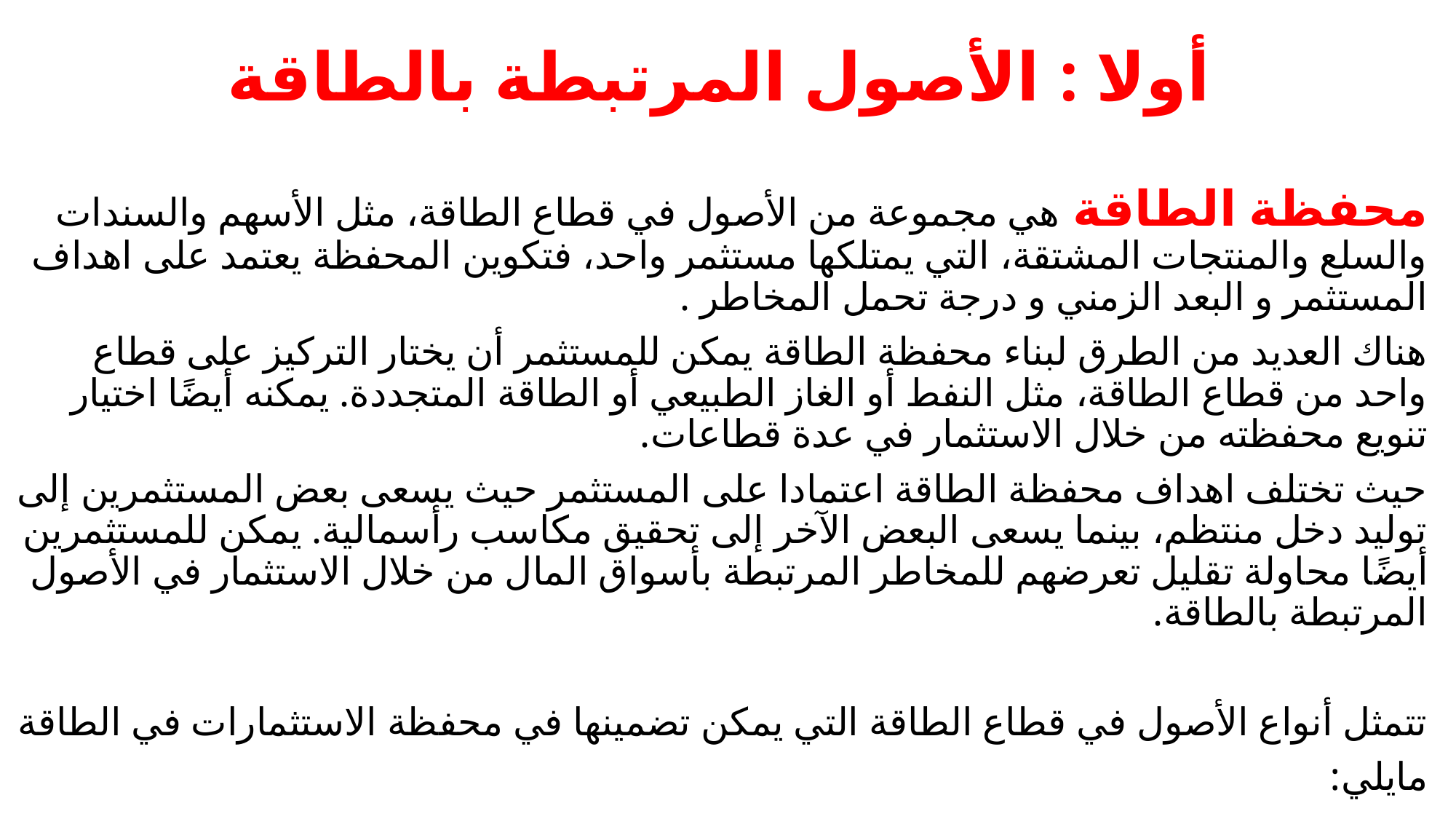

# أولا : الأصول المرتبطة بالطاقة
محفظة الطاقة هي مجموعة من الأصول في قطاع الطاقة، مثل الأسهم والسندات والسلع والمنتجات المشتقة، التي يمتلكها مستثمر واحد، فتكوين المحفظة يعتمد على اهداف المستثمر و البعد الزمني و درجة تحمل المخاطر .
هناك العديد من الطرق لبناء محفظة الطاقة يمكن للمستثمر أن يختار التركيز على قطاع واحد من قطاع الطاقة، مثل النفط أو الغاز الطبيعي أو الطاقة المتجددة. يمكنه أيضًا اختيار تنويع محفظته من خلال الاستثمار في عدة قطاعات.
حيث تختلف اهداف محفظة الطاقة اعتمادا على المستثمر حيث يسعى بعض المستثمرين إلى توليد دخل منتظم، بينما يسعى البعض الآخر إلى تحقيق مكاسب رأسمالية. يمكن للمستثمرين أيضًا محاولة تقليل تعرضهم للمخاطر المرتبطة بأسواق المال من خلال الاستثمار في الأصول المرتبطة بالطاقة.

تتمثل أنواع الأصول في قطاع الطاقة التي يمكن تضمينها في محفظة الاستثمارات في الطاقة
مايلي: